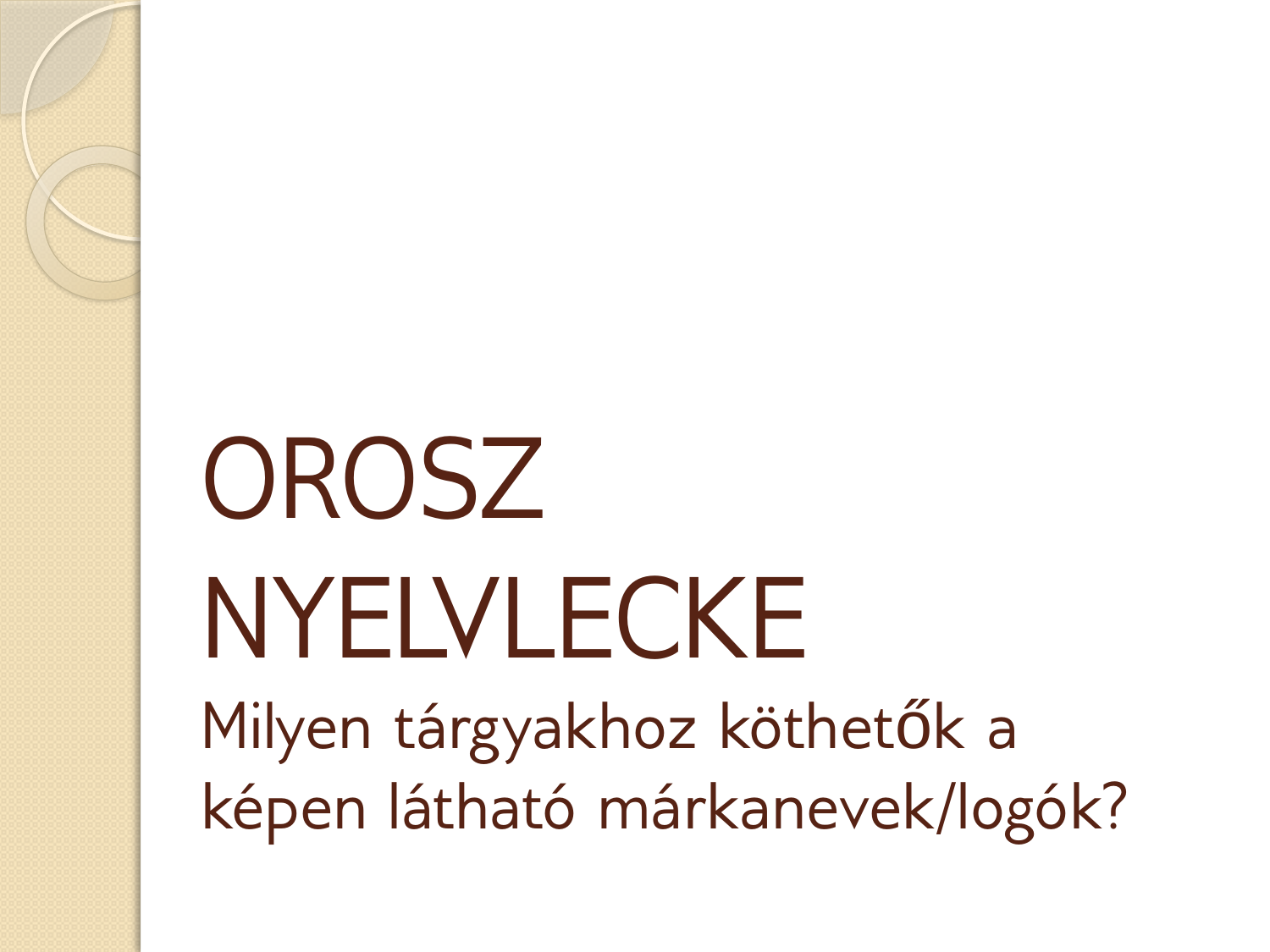

OROSZ NYELVLECKE
Milyen tárgyakhoz köthetők a képen látható márkanevek/logók?